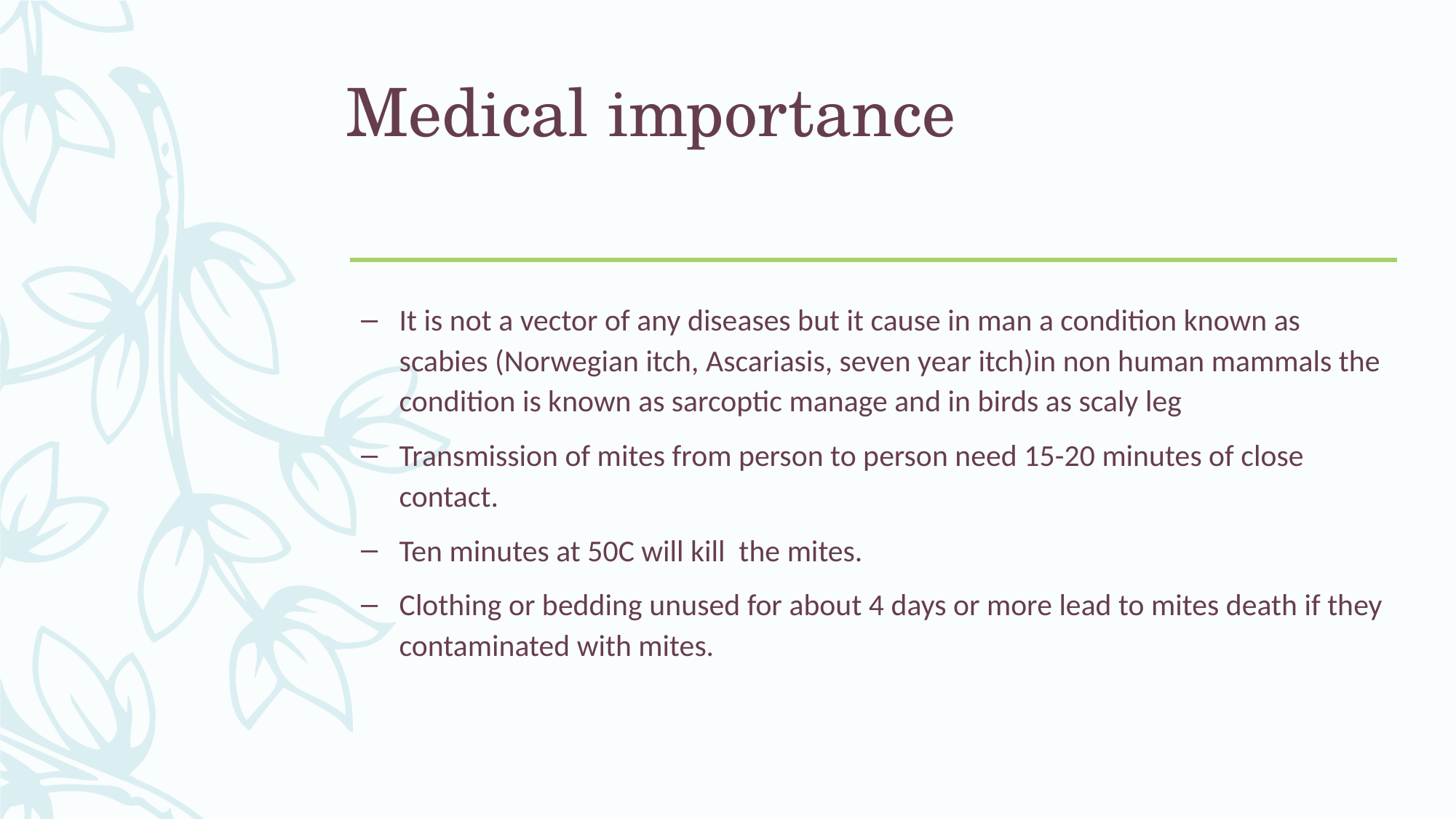

# Medical importance
It is not a vector of any diseases but it cause in man a condition known as scabies (Norwegian itch, Ascariasis, seven year itch)in non human mammals the condition is known as sarcoptic manage and in birds as scaly leg
Transmission of mites from person to person need 15-20 minutes of close contact.
Ten minutes at 50C will kill  the mites.
Clothing or bedding unused for about 4 days or more lead to mites death if they contaminated with mites.